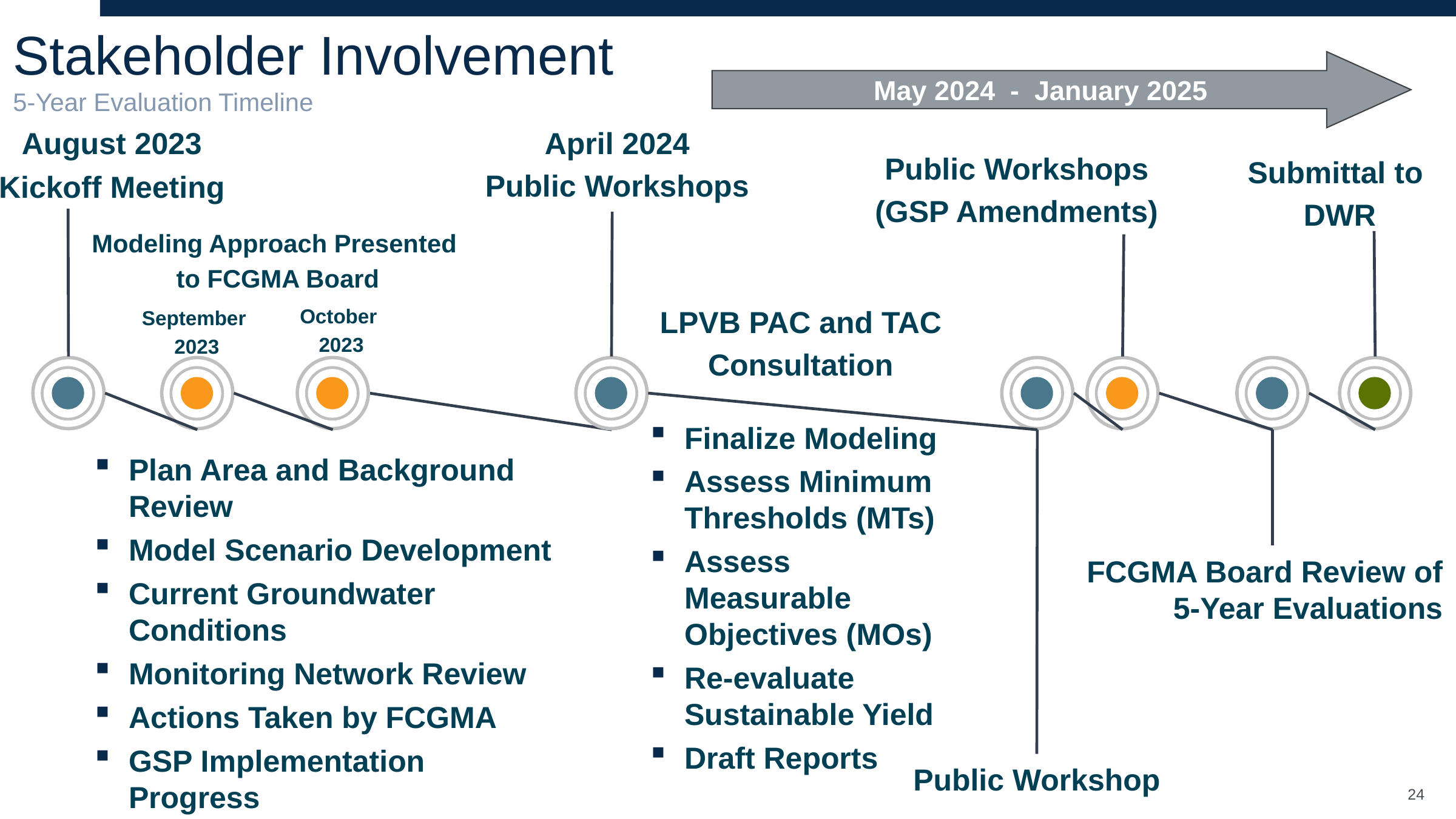

Stakeholder Involvement
5-Year Evaluation Timeline

May 2024  -  January 2025
August 2023
Kickoff Meeting
April 2024
Public Workshops

Public Workshops
(GSP Amendments)

Submittal to
DWR
Modeling Approach Presented
to FCGMA Board
LPVB PAC and TAC
Consultation
October
2023
September
2023

Finalize Modeling
Assess Minimum Thresholds (MTs)
Assess Measurable Objectives (MOs)
Re-evaluate Sustainable Yield
Draft Reports
Plan Area and Background Review
Model Scenario Development
Current Groundwater Conditions
Monitoring Network Review
Actions Taken by FCGMA
GSP Implementation Progress

FCGMA Board Review of 5-Year Evaluations

Public Workshop